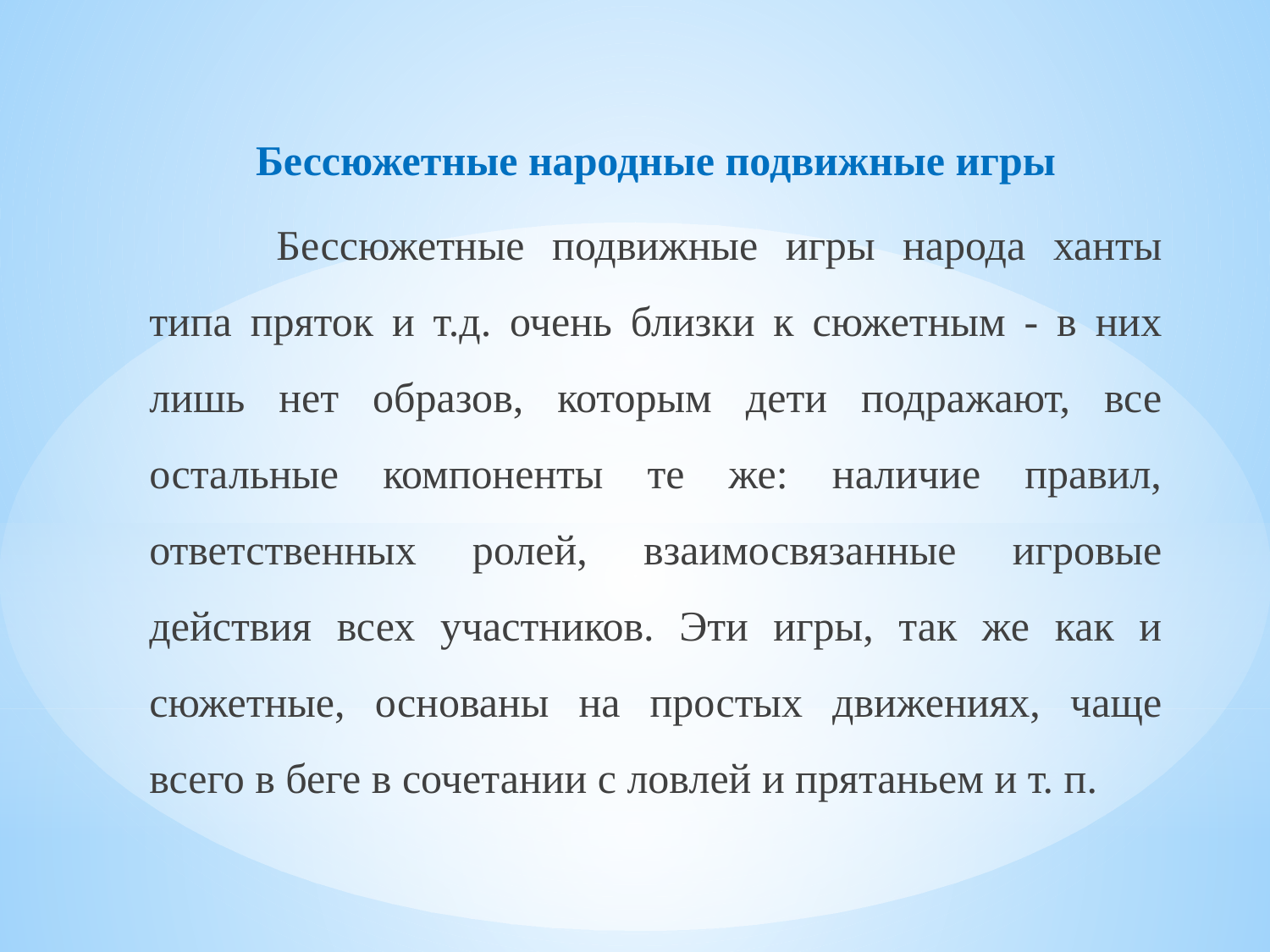

Бессюжетные народные подвижные игры
	Бессюжетные подвижные игры народа ханты типа пряток и т.д. очень близки к сюжетным - в них лишь нет образов, которым дети подражают, все остальные компоненты те же: наличие правил, ответственных ролей, взаимосвязанные игровые действия всех участников. Эти игры, так же как и сюжетные, основаны на простых движениях, чаще всего в беге в сочетании с ловлей и прятаньем и т. п.
#